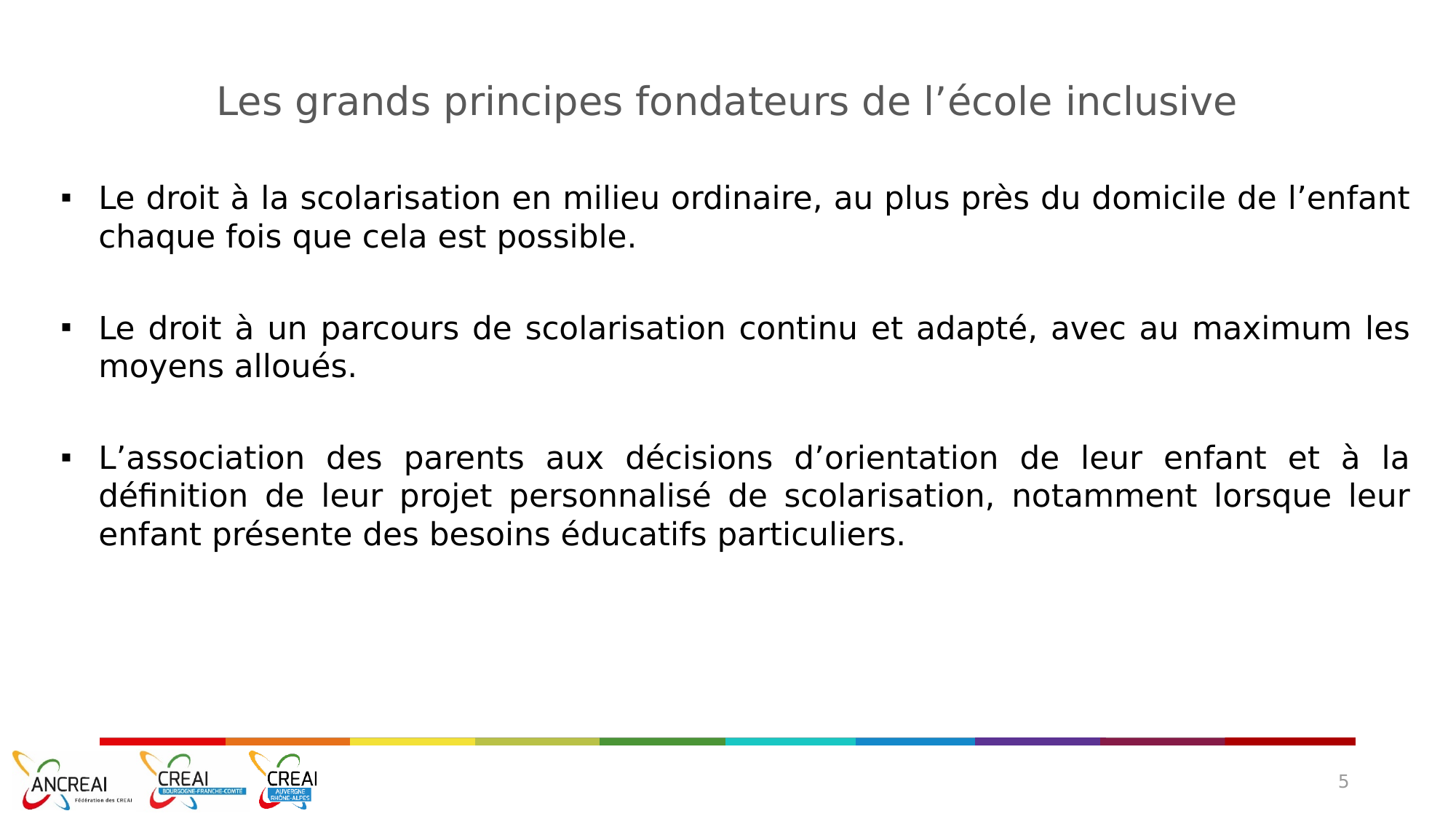

Les grands principes fondateurs de l’école inclusive
Le droit à la scolarisation en milieu ordinaire, au plus près du domicile de l’enfant chaque fois que cela est possible.

Le droit à un parcours de scolarisation continu et adapté, avec au maximum les moyens alloués.

L’association des parents aux décisions d’orientation de leur enfant et à la définition de leur projet personnalisé de scolarisation, notamment lorsque leur enfant présente des besoins éducatifs particuliers.
5